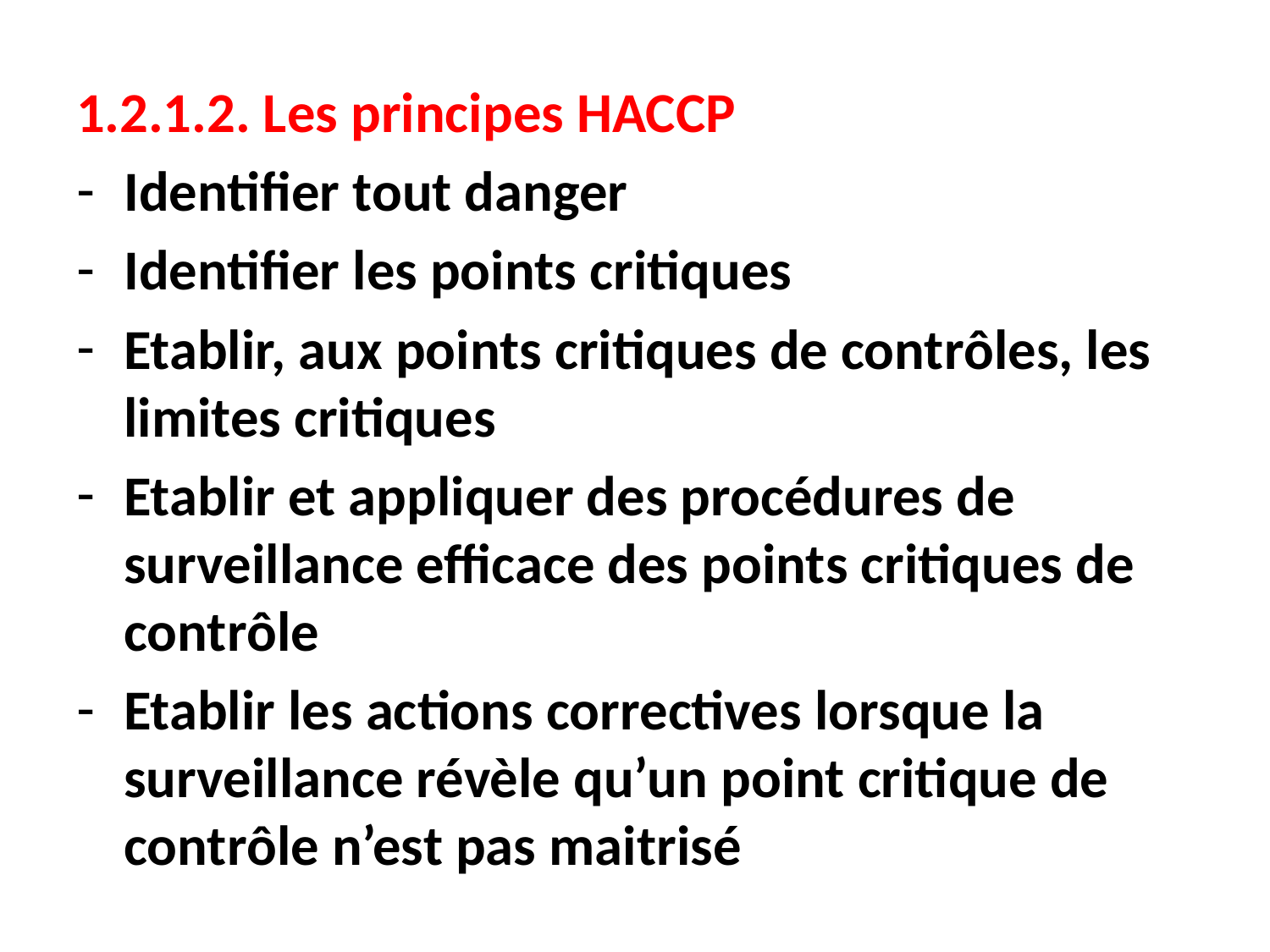

1.2.1.2. Les principes HACCP
Identifier tout danger
Identifier les points critiques
Etablir, aux points critiques de contrôles, les limites critiques
Etablir et appliquer des procédures de surveillance efficace des points critiques de contrôle
Etablir les actions correctives lorsque la surveillance révèle qu’un point critique de contrôle n’est pas maitrisé